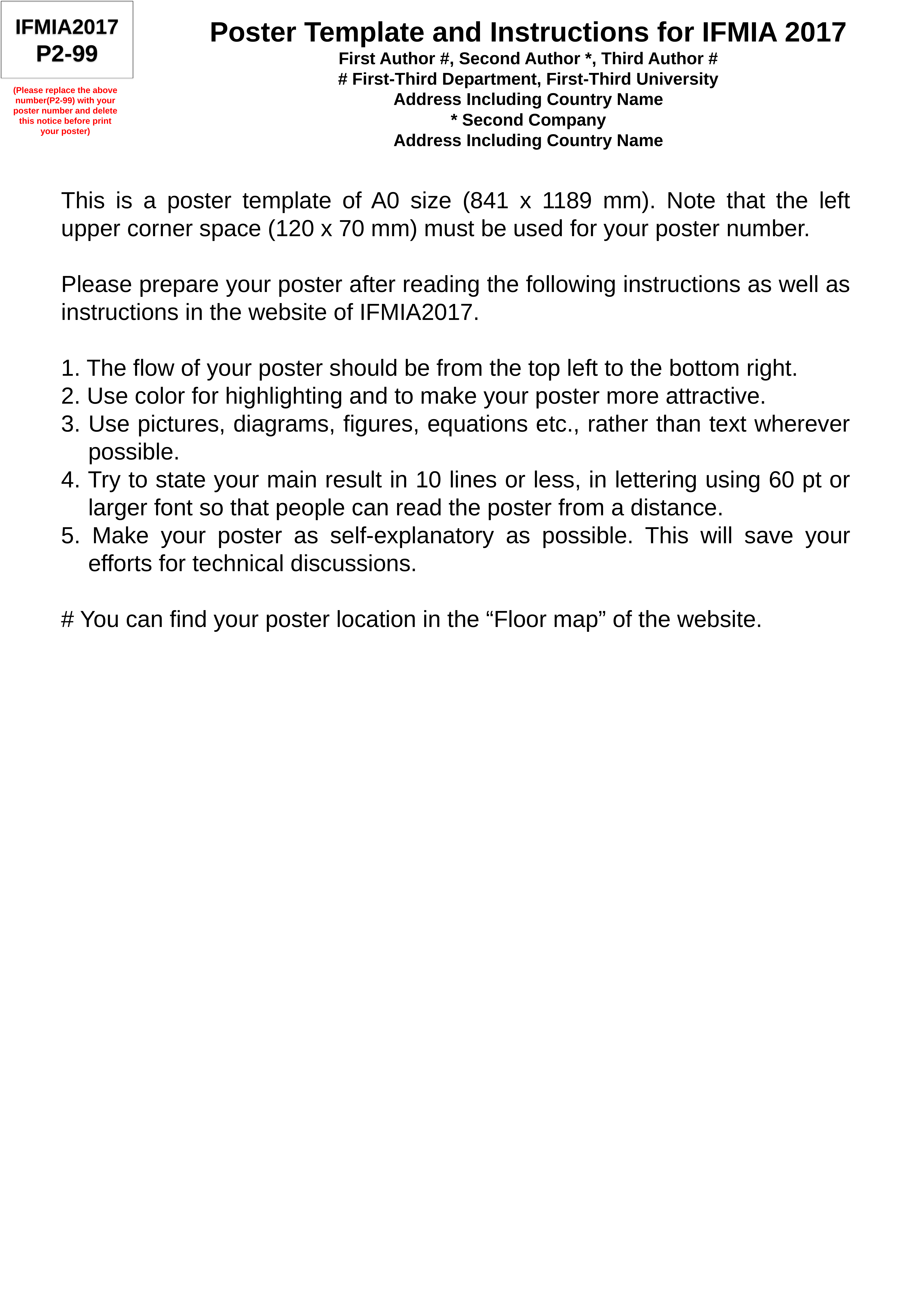

IFMIA2017
P2-99
Poster Template and Instructions for IFMIA 2017
First Author #, Second Author *, Third Author #
# First-Third Department, First-Third University
Address Including Country Name
* Second Company
Address Including Country Name
(Please replace the above number(P2-99) with your poster number and delete this notice before print your poster)
This is a poster template of A0 size (841 x 1189 mm). Note that the left upper corner space (120 x 70 mm) must be used for your poster number.

Please prepare your poster after reading the following instructions as well as instructions in the website of IFMIA2017.

1. The flow of your poster should be from the top left to the bottom right.
2. Use color for highlighting and to make your poster more attractive.
3. Use pictures, diagrams, figures, equations etc., rather than text wherever possible.
4. Try to state your main result in 10 lines or less, in lettering using 60 pt or larger font so that people can read the poster from a distance.
5. Make your poster as self-explanatory as possible. This will save your efforts for technical discussions.

# You can find your poster location in the “Floor map” of the website.